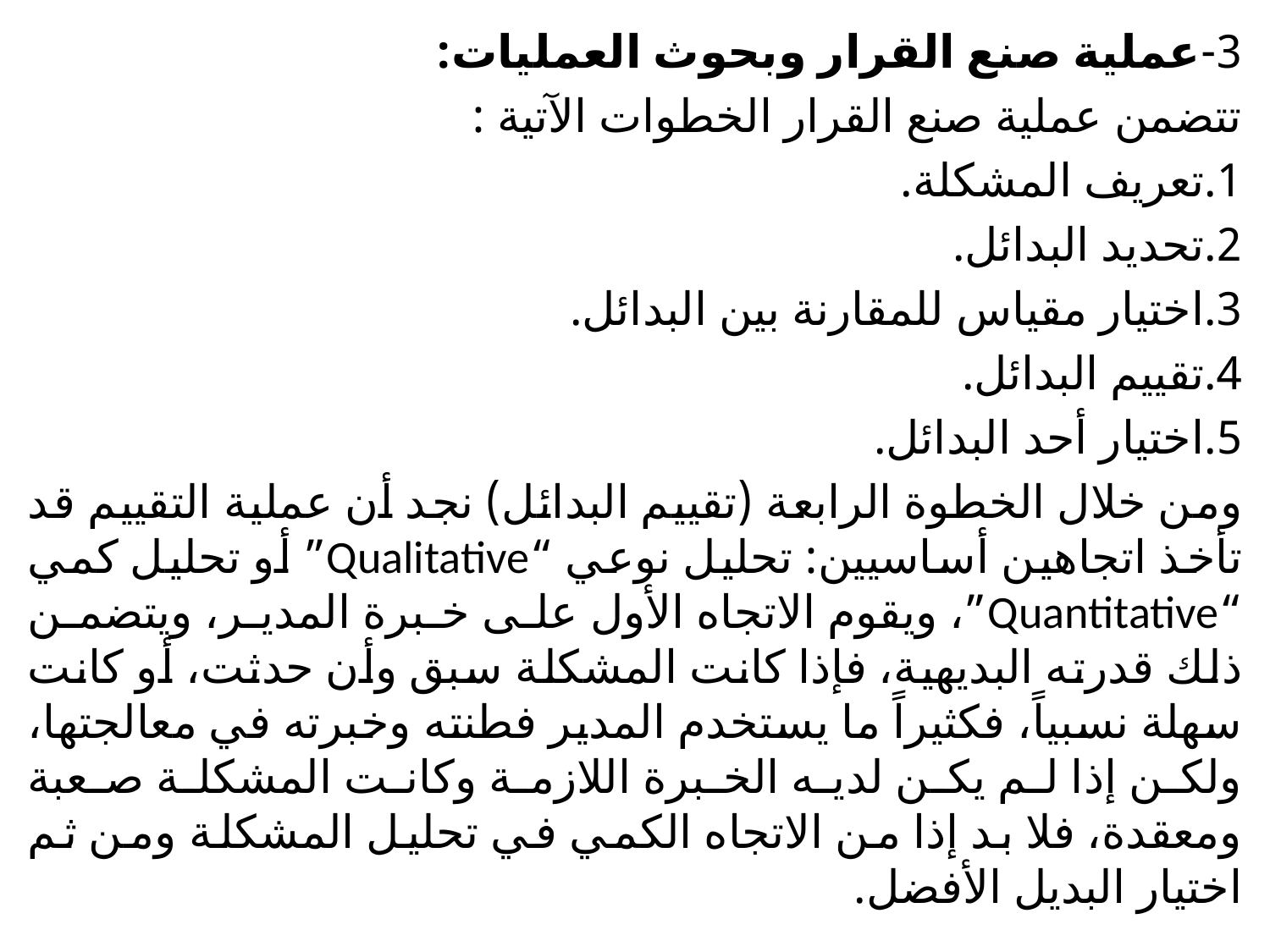

3-	عملية صنع القرار وبحوث العمليات:
تتضمن عملية صنع القرار الخطوات الآتية :
1.	تعريف المشكلة.
2.	تحديد البدائل.
3.	اختيار مقياس للمقارنة بين البدائل.
4.	تقييم البدائل.
5.	اختيار أحد البدائل.
ومن خلال الخطوة الرابعة (تقييم البدائل) نجد أن عملية التقييم قد تأخذ اتجاهين أساسيين: تحليل نوعي “Qualitative” أو تحليل کمي “Quantitative”، ويقوم الاتجاه الأول على خبرة المدير، ويتضمن ذلك قدرته البديهية، فإذا كانت المشكلة سبق وأن حدثت، أو كانت سهلة نسبياً، فكثيراً ما يستخدم المدير فطنته وخبرته في معالجتها، ولكن إذا لم يكن لديه الخبرة اللازمة وكانت المشكلة صعبة ومعقدة، فلا بد إذا من الاتجاه الكمي في تحليل المشكلة ومن ثم اختيار البديل الأفضل.